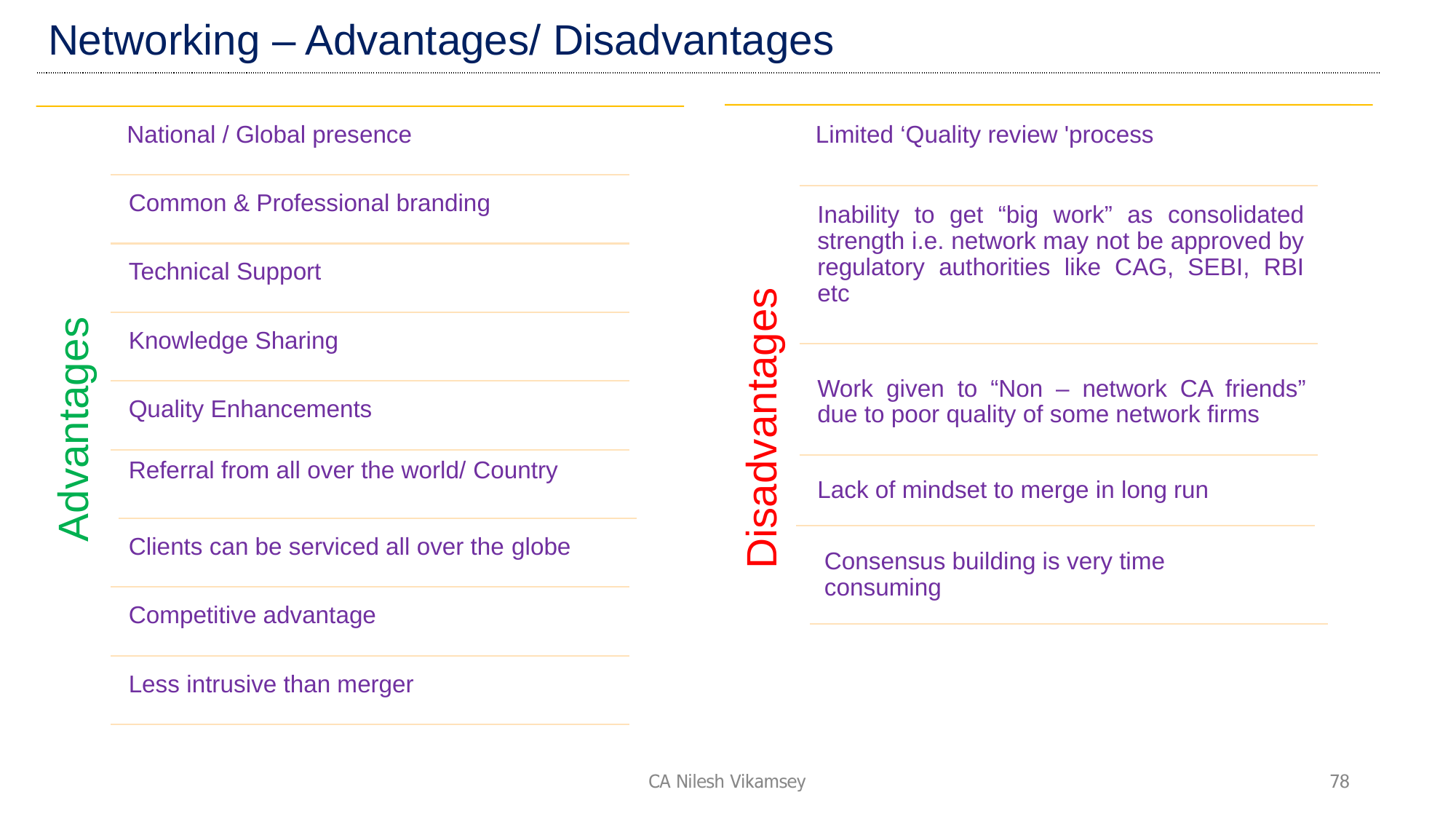

| Networking – Advantages/ Disadvantages |
| --- |

Limited ‘Quality review 'process

Inability to get “big work” as consolidated strength i.e. network may not be approved by regulatory authorities like CAG, SEBI, RBI etc

Work given to “Non – network CA friends” due to poor quality of some network firms
Disadvantages

Lack of mindset to merge in long run

Consensus building is very time consuming

National / Global presence

Common & Professional branding

Technical Support

Knowledge Sharing

Quality Enhancements
Advantages
Referral from all over the world/ Country

Clients can be serviced all over the globe

Competitive advantage

Less intrusive than merger

CA Nilesh Vikamsey
78